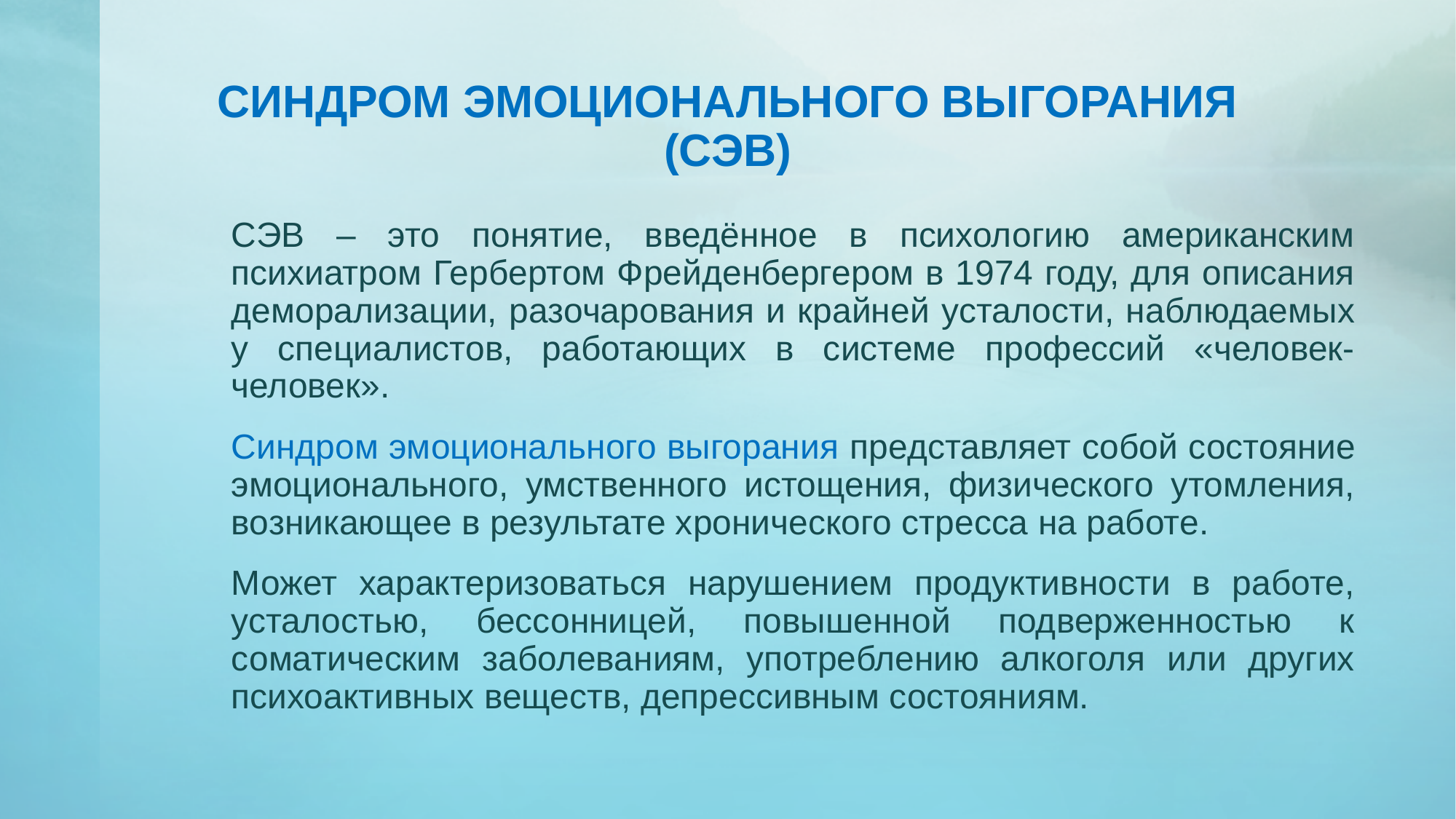

# СИНДРОМ ЭМОЦИОНАЛЬНОГО ВЫГОРАНИЯ (СЭВ)
СЭВ – это понятие, введённое в психологию американским психиатром Гербертом Фрейденбергером в 1974 году, для описания деморализации, разочарования и крайней усталости, наблюдаемых у специалистов, работающих в системе профессий «человек-человек».
Синдром эмоционального выгорания представляет собой состояние эмоционального, умственного истощения, физического утомления, возникающее в результате хронического стресса на работе.
Может характеризоваться нарушением продуктивности в работе, усталостью, бессонницей, повышенной подверженностью к соматическим заболеваниям, употреблению алкоголя или других психоактивных веществ, депрессивным состояниям.